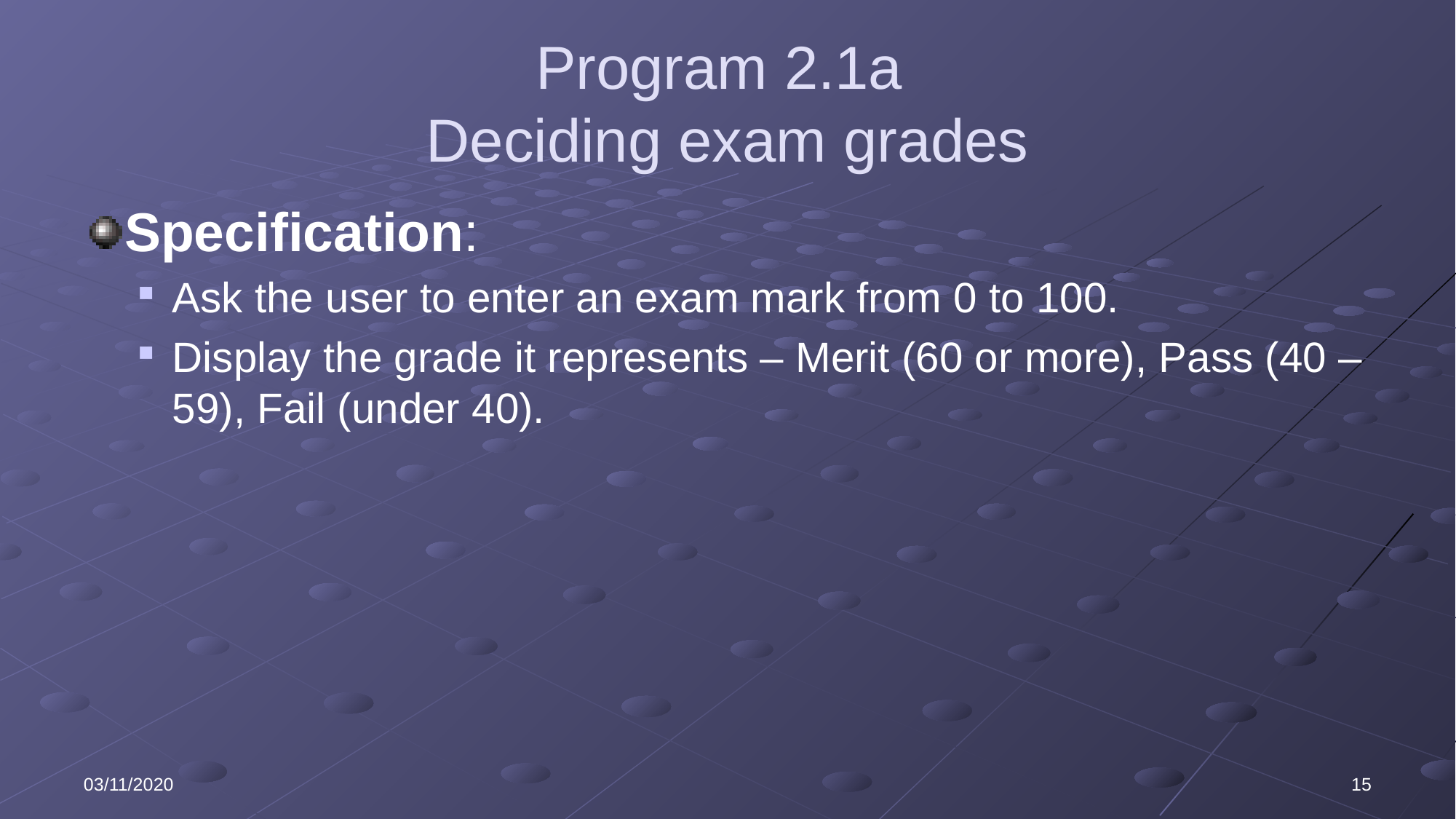

# Program 2.1a Deciding exam grades
Specification:
Ask the user to enter an exam mark from 0 to 100.
Display the grade it represents – Merit (60 or more), Pass (40 – 59), Fail (under 40).
03/11/2020
15